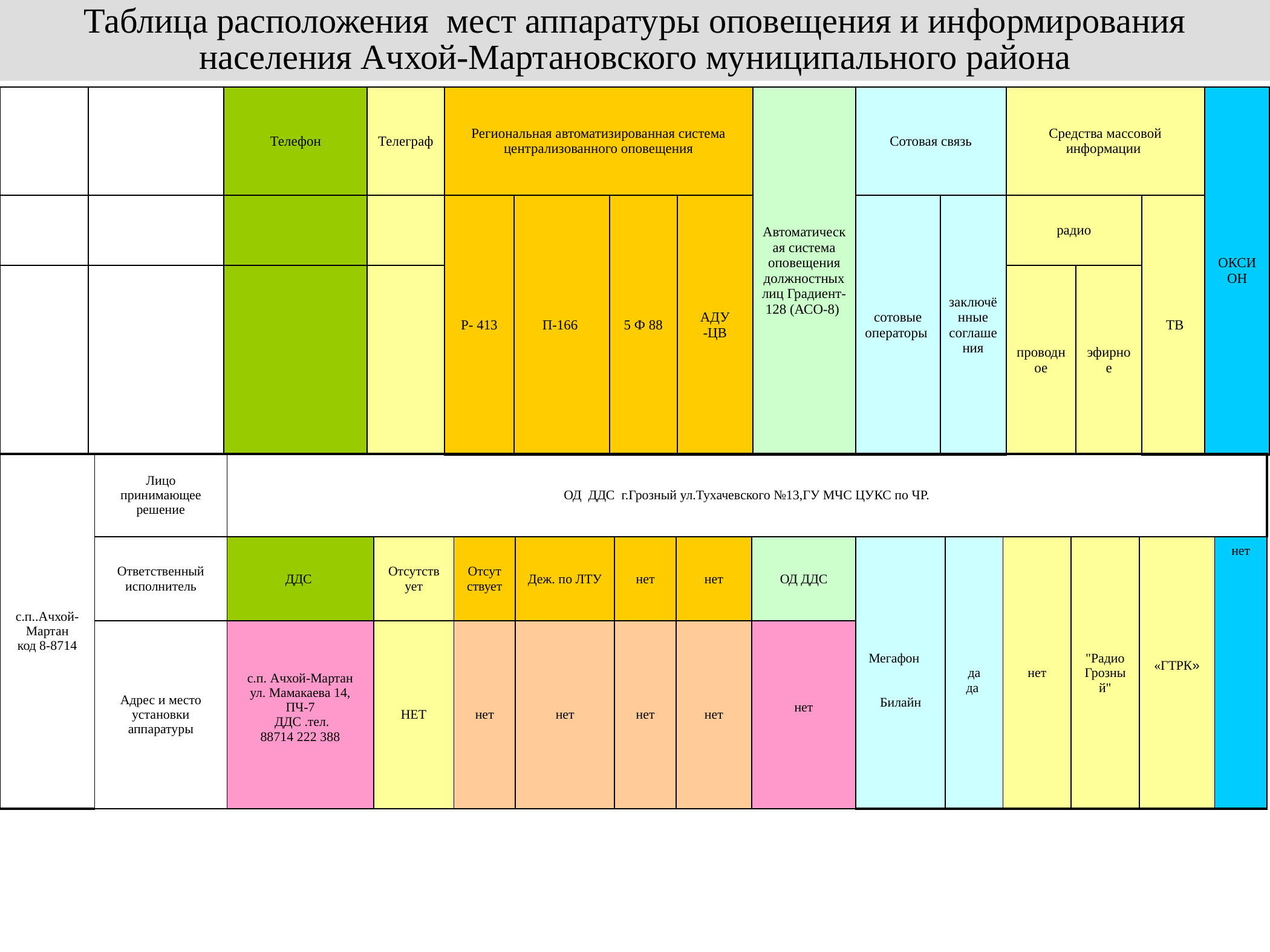

Таблица расположения  мест аппаратуры оповещения и информирования населения Ачхой-Мартановского муниципального района
|  |  | Телефон | Телеграф | Региональная автоматизированная система централизованного оповещения |  |  |  | Автоматическая система оповещения должностных лиц Градиент-128 (АСО-8) | Сотовая связь |  | Средства массовой информации |  |  | ОКСИОН |
| --- | --- | --- | --- | --- | --- | --- | --- | --- | --- | --- | --- | --- | --- | --- |
|  |  |  |  | Р- 413 | П-166 | 5 Ф 88 | АДУ -ЦВ |  | сотовые операторы | заключённые соглашения | радио |  | ТВ |  |
|  |  |  |  |  |  |  |  |  |  |  | проводное | эфирное |  |  |
| с.п..Ачхой-Мартан код 8-8714 | Лицо принимающее решение | ОД ДДС г.Грозный ул.Тухачевского №13,ГУ МЧС ЦУКС по ЧР. |  |  |  |  |  |  |  |  |  |  |  |  |
| --- | --- | --- | --- | --- | --- | --- | --- | --- | --- | --- | --- | --- | --- | --- |
|  | Ответственный исполнитель | ДДС | Отсутствует | Отсутствует | Деж. по ЛТУ | нет | нет | ОД ДДС | Мегафон Билайн | да да | нет | "Радио Грозный" | «ГТРК» | нет |
|  | Адрес и место установки аппаратуры | с.п. Ачхой-Мартан ул. Мамакаева 14, ПЧ-7 ДДС .тел. 88714 222 388 | НЕТ | нет | нет | нет | нет | нет |  |  |  |  |  |  |